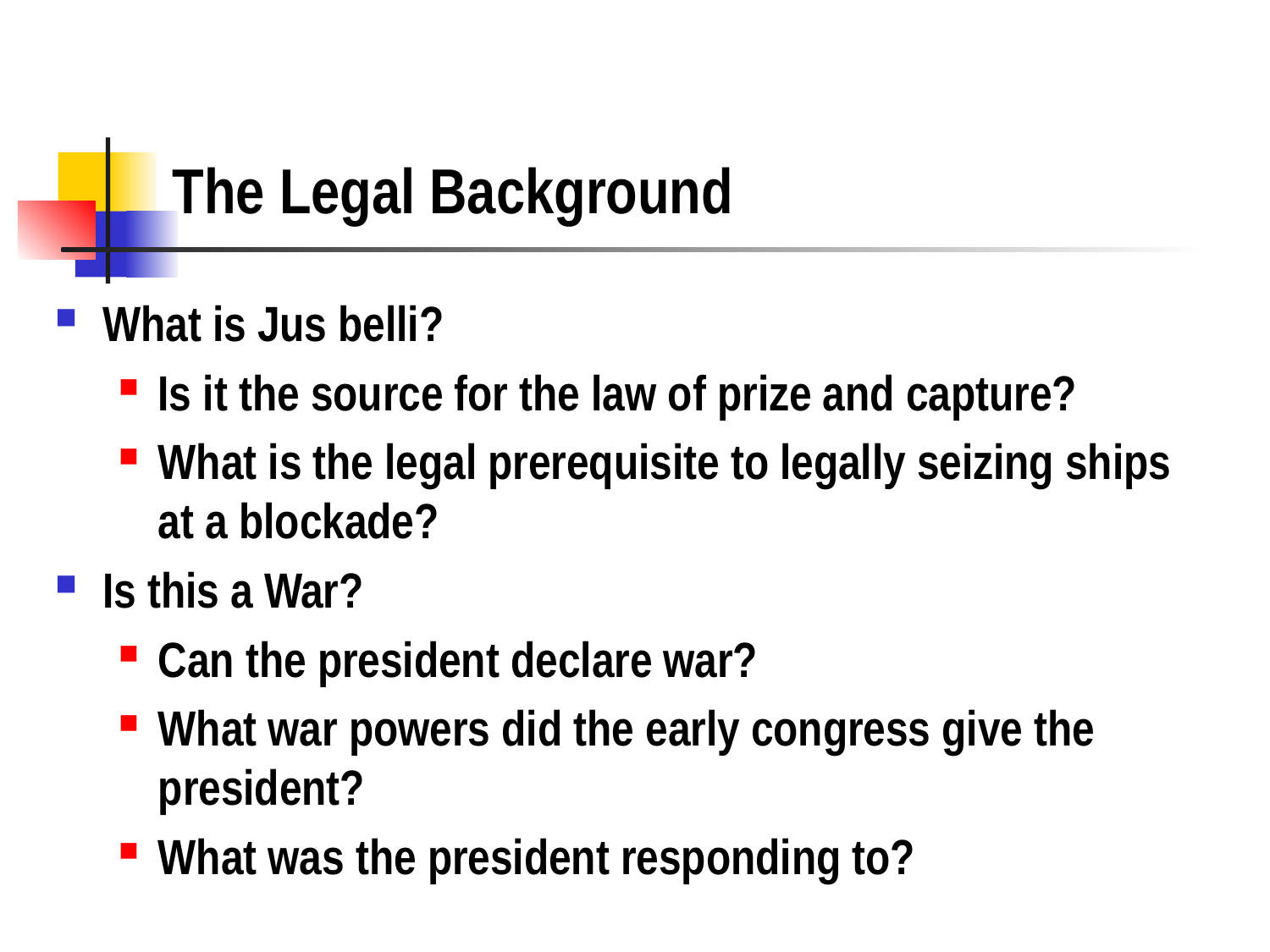

# The Legal Background
What is Jus belli?
Is it the source for the law of prize and capture?
What is the legal prerequisite to legally seizing ships at a blockade?
Is this a War?
Can the president declare war?
What war powers did the early congress give the president?
What was the president responding to?